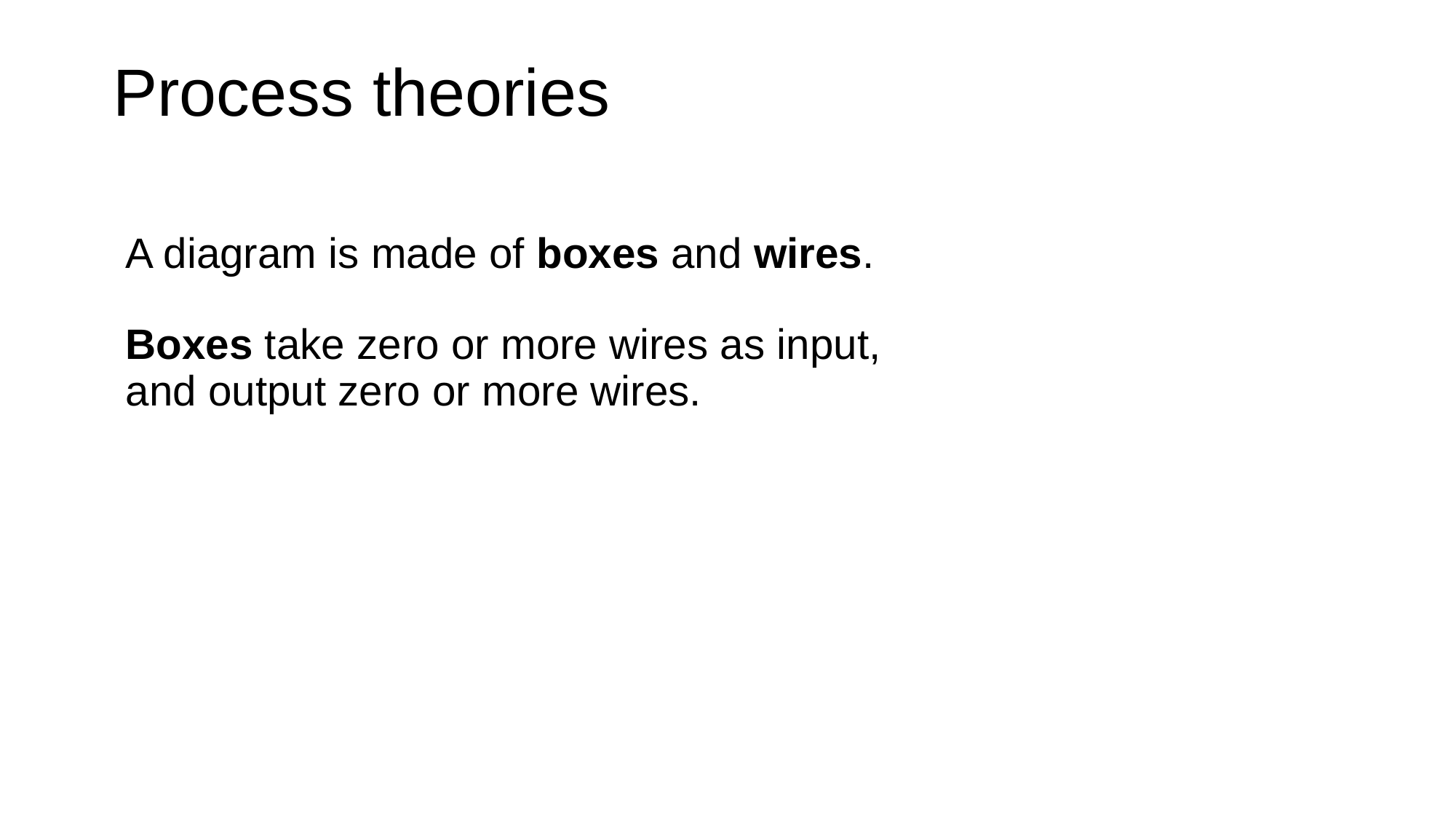

# Process theories
A diagram is made of boxes and wires.

Boxes take zero or more wires as input,
and output zero or more wires.